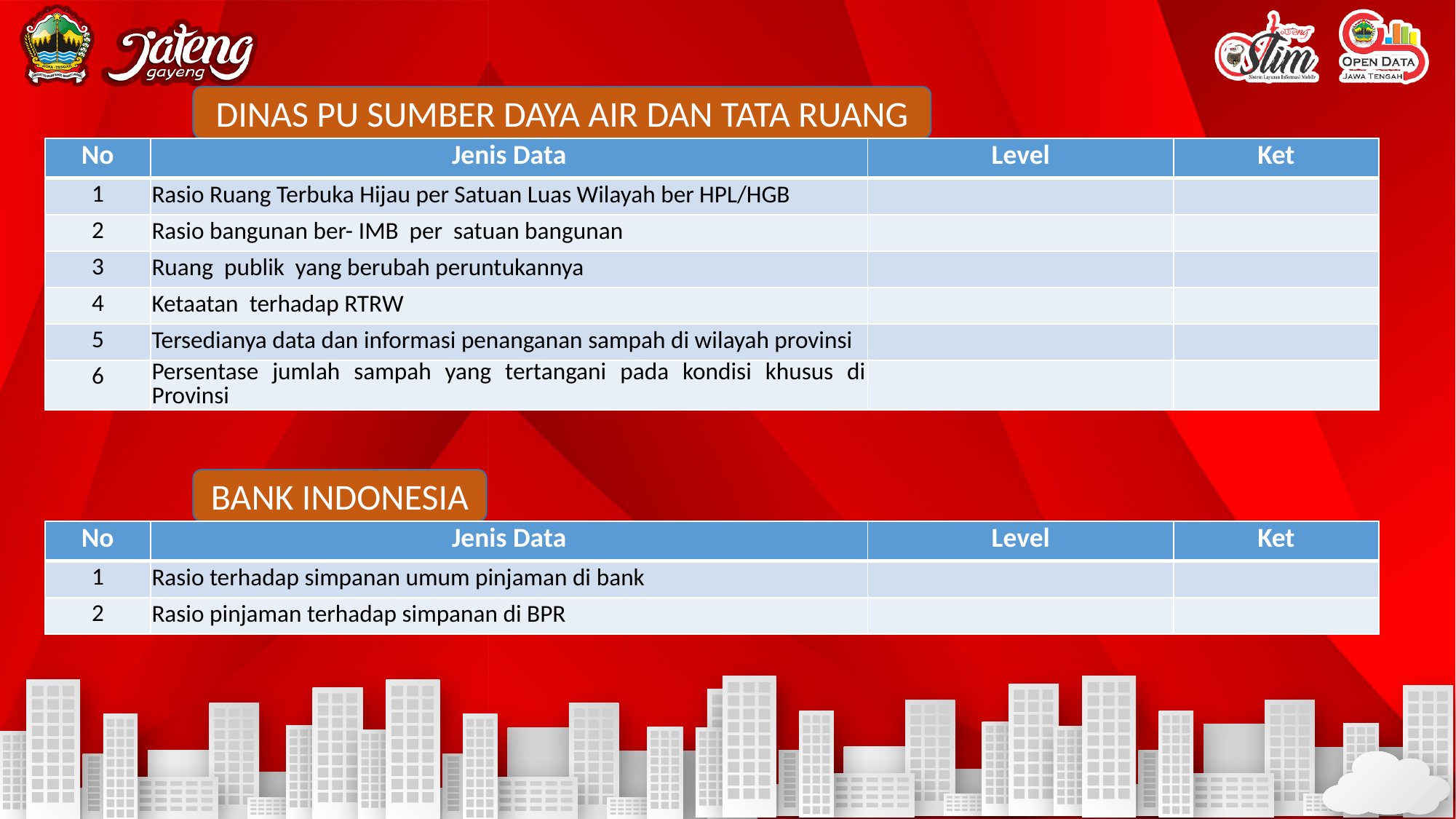

DINAS PU SUMBER DAYA AIR DAN TATA RUANG
| No | Jenis Data | Level | Ket |
| --- | --- | --- | --- |
| 1 | Rasio Ruang Terbuka Hijau per Satuan Luas Wilayah ber HPL/HGB |  |  |
| 2 | Rasio bangunan ber- IMB per satuan bangunan |  |  |
| 3 | Ruang publik yang berubah peruntukannya |  |  |
| 4 | Ketaatan terhadap RTRW |  |  |
| 5 | Tersedianya data dan informasi penanganan sampah di wilayah provinsi |  |  |
| 6 | Persentase jumlah sampah yang tertangani pada kondisi khusus di Provinsi |  |  |
BANK INDONESIA
| No | Jenis Data | Level | Ket |
| --- | --- | --- | --- |
| 1 | Rasio terhadap simpanan umum pinjaman di bank |  |  |
| 2 | Rasio pinjaman terhadap simpanan di BPR |  |  |